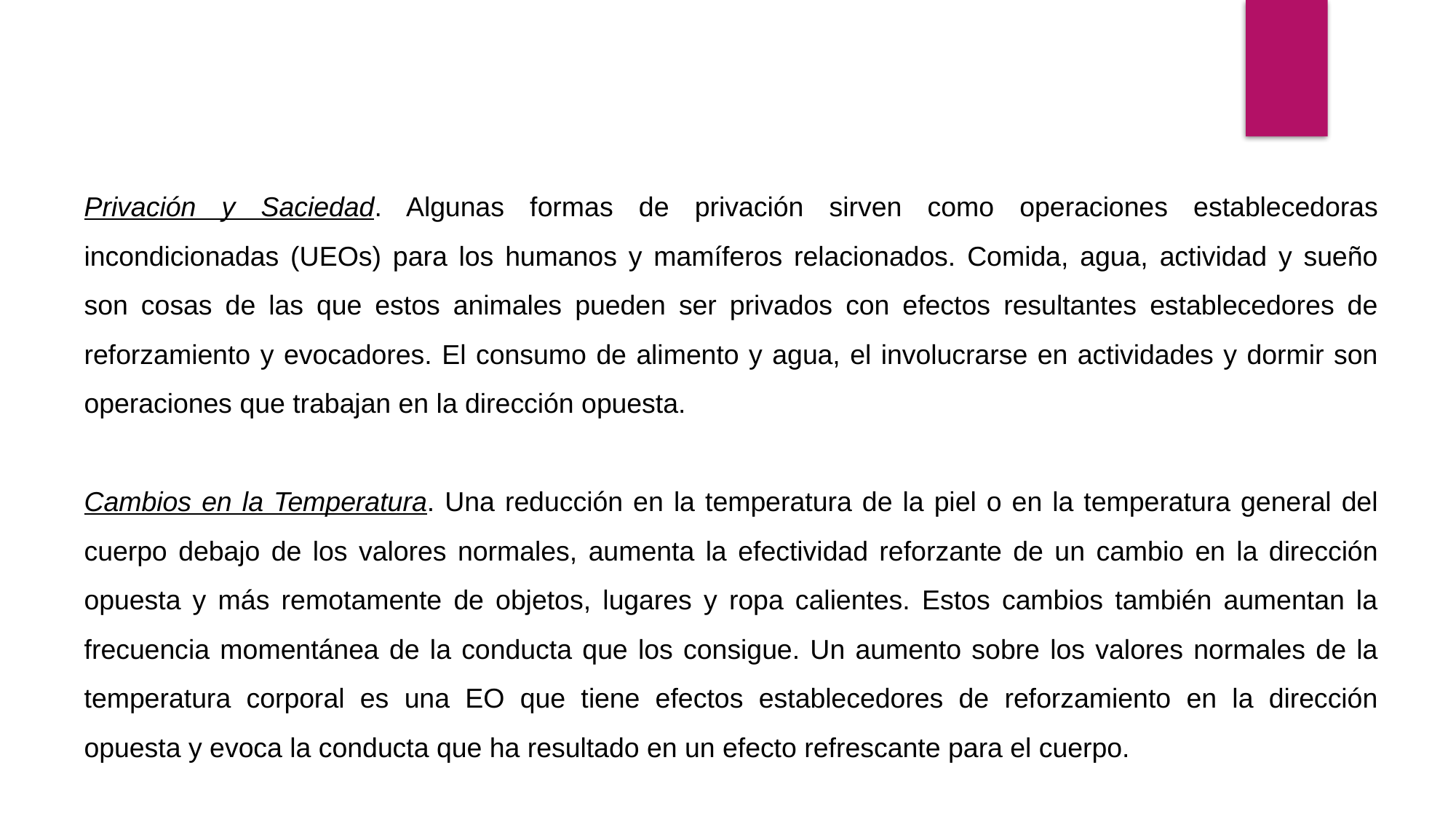

Privación y Saciedad. Algunas formas de privación sirven como operaciones establecedoras incondicionadas (UEOs) para los humanos y mamíferos relacionados. Comida, agua, actividad y sueño son cosas de las que estos animales pueden ser privados con efectos resultantes establecedores de reforzamiento y evocadores. El consumo de alimento y agua, el involucrarse en actividades y dormir son operaciones que trabajan en la dirección opuesta.

Cambios en la Temperatura. Una reducción en la temperatura de la piel o en la temperatura general del cuerpo debajo de los valores normales, aumenta la efectividad reforzante de un cambio en la dirección opuesta y más remotamente de objetos, lugares y ropa calientes. Estos cambios también aumentan la frecuencia momentánea de la conducta que los consigue. Un aumento sobre los valores normales de la temperatura corporal es una EO que tiene efectos establecedores de reforzamiento en la dirección opuesta y evoca la conducta que ha resultado en un efecto refrescante para el cuerpo.